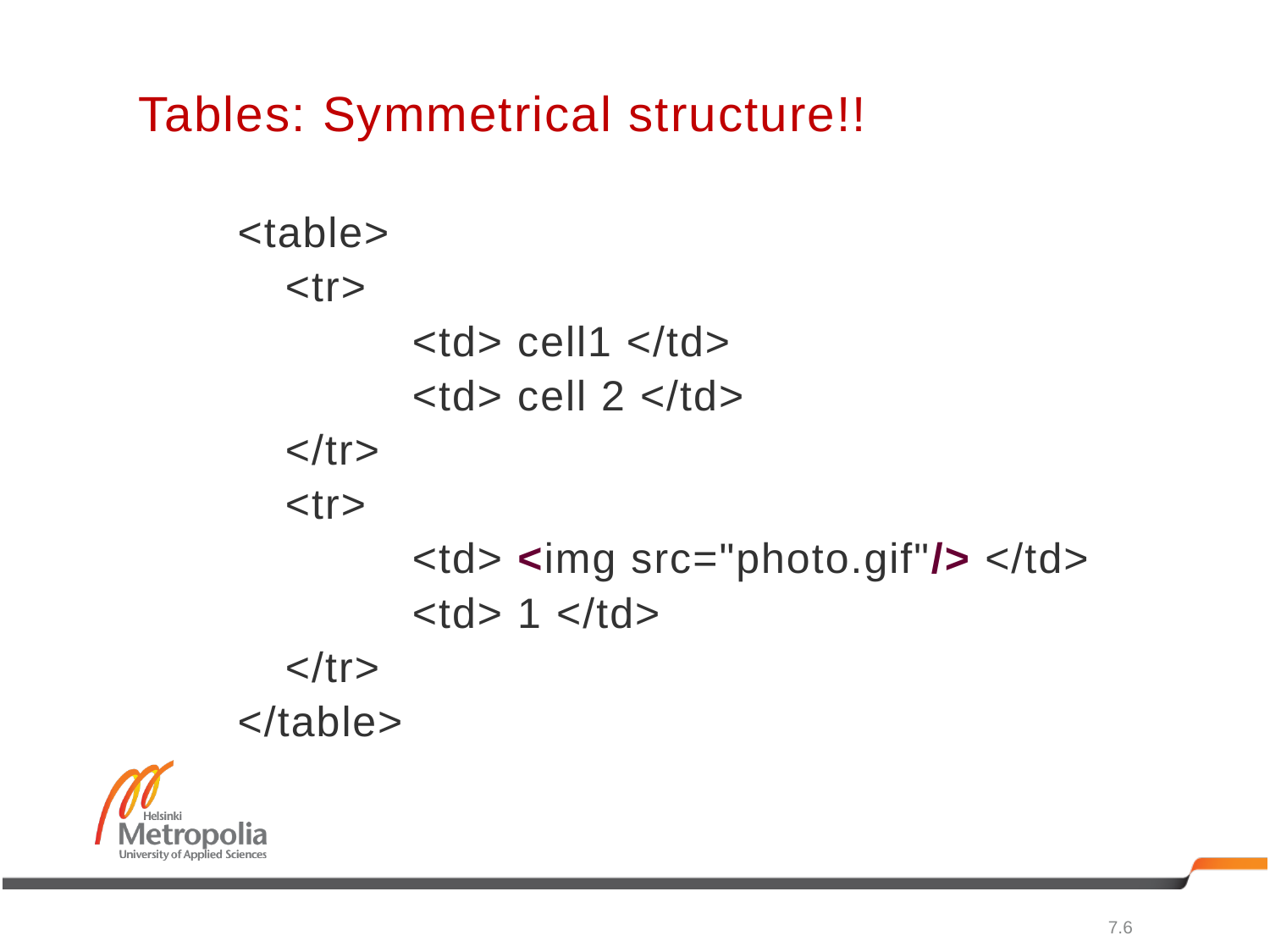

# Tables: Symmetrical structure!!
<table>
	<tr>
		<td> cell1 </td>
		<td> cell 2 </td>
	</tr>
	<tr>
		<td> <img src="photo.gif"/> </td>
		<td> 1 </td>
	</tr>
</table>

7.6